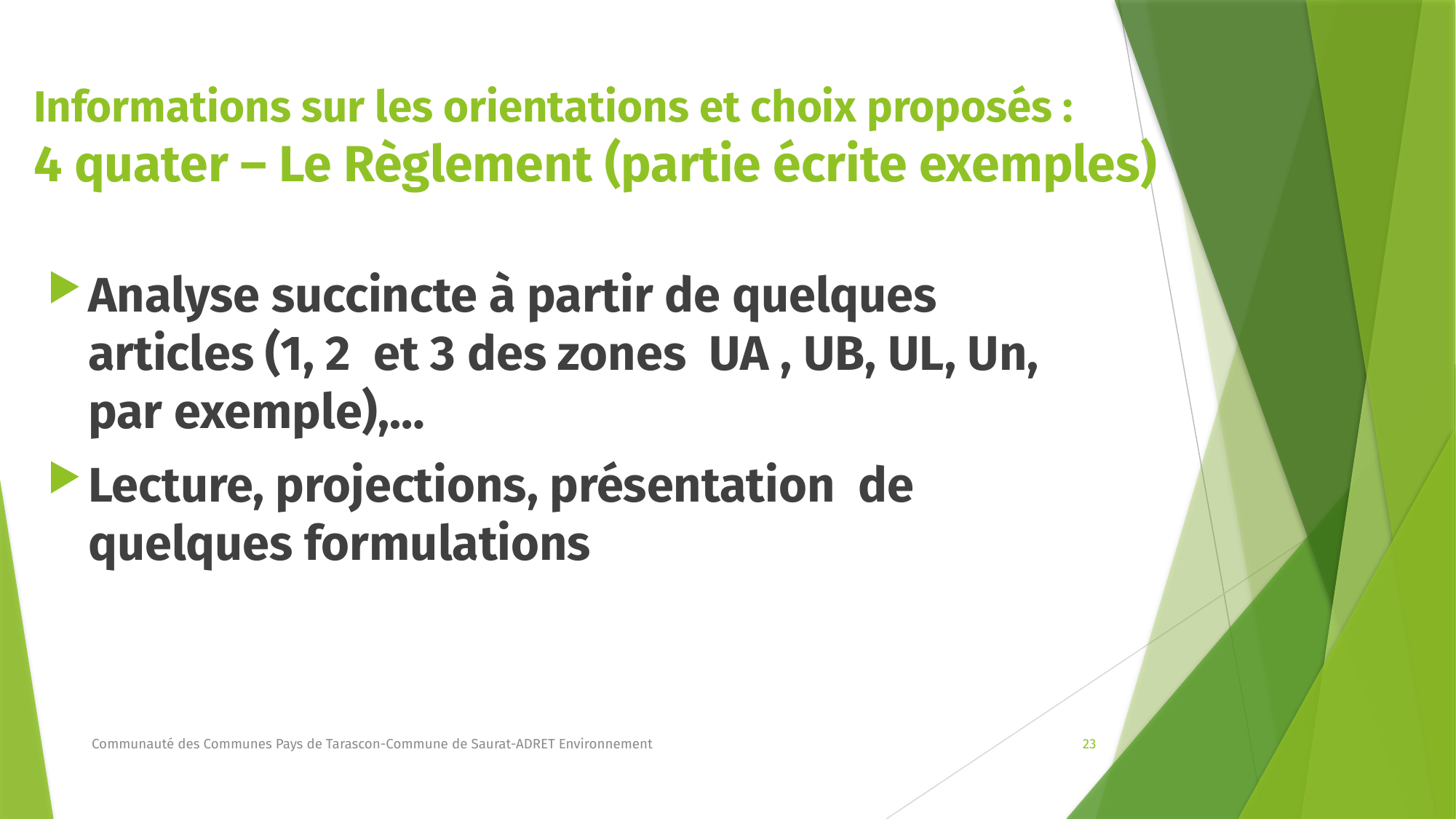

# Informations sur les orientations et choix proposés : 4 quater – Le Règlement (partie écrite exemples)
Analyse succincte à partir de quelques articles (1, 2  et 3 des zones  UA , UB, UL, Un, par exemple),…
Lecture, projections, présentation  de quelques formulations
Communauté des Communes Pays de Tarascon-Commune de Saurat-ADRET Environnement
23